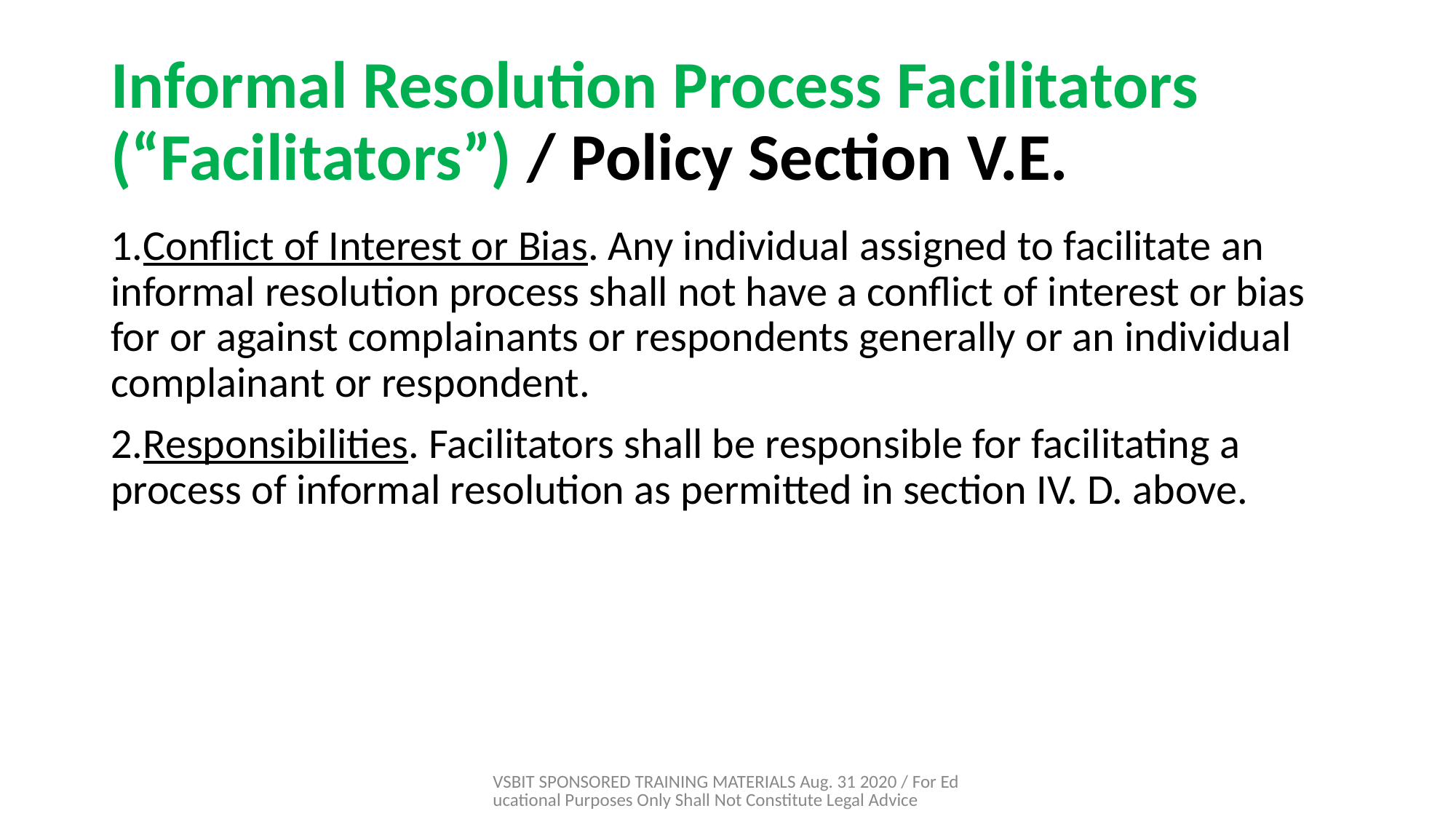

# Informal Resolution Process Facilitators (“Facilitators”) / Policy Section V.E.
1.Conflict of Interest or Bias. Any individual assigned to facilitate an informal resolution process shall not have a conflict of interest or bias for or against complainants or respondents generally or an individual complainant or respondent.
2.Responsibilities. Facilitators shall be responsible for facilitating a process of informal resolution as permitted in section IV. D. above.

VSBIT SPONSORED TRAINING MATERIALS Aug. 31 2020 / For Educational Purposes Only Shall Not Constitute Legal Advice